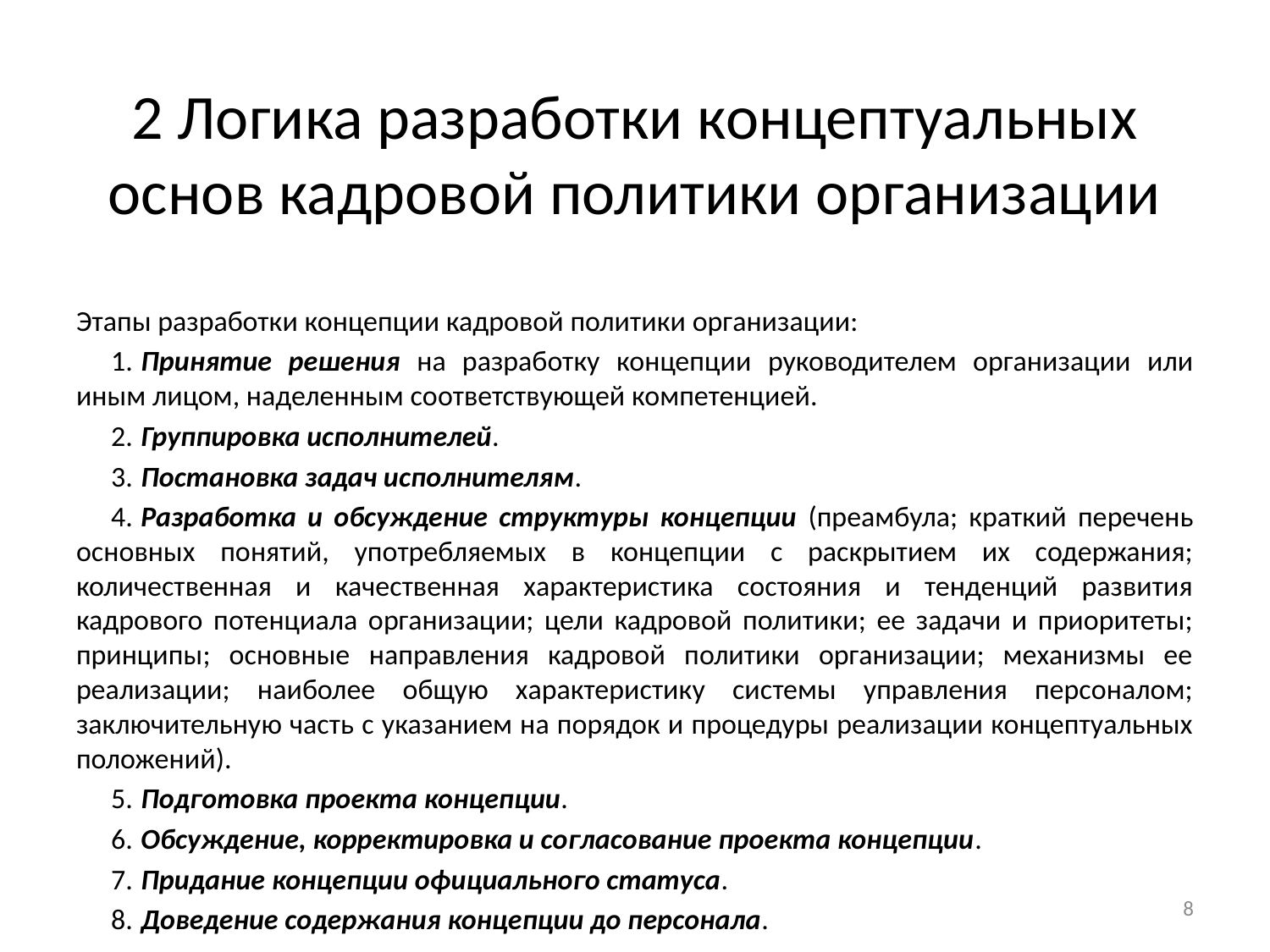

# 2 Логика разработки концептуальных основ кадровой политики организации
Этапы разработки концепции кадровой политики организации:
1.	Принятие решения на разработку концепции руководителем организации или иным лицом, наделенным соответствующей компетенцией.
2.	Группировка исполнителей.
3.	Постановка задач исполнителям.
4.	Разработка и обсуждение структуры концепции (преамбула; краткий перечень основных понятий, употребляемых в концепции с раскрытием их содержания; количественная и качественная характеристика состояния и тенденций развития кадрового потенциала организации; цели кадровой политики; ее задачи и приоритеты; принципы; основные направления кадровой политики организации; механизмы ее реализации; наиболее общую характеристику системы управления персоналом; заключительную часть с указанием на порядок и процедуры реализации концептуальных положений).
5.	Подготовка проекта концепции.
6.	Обсуждение, корректировка и согласование проекта концепции.
7.	Придание концепции официального статуса.
8.	Доведение содержания концепции до персонала.

8